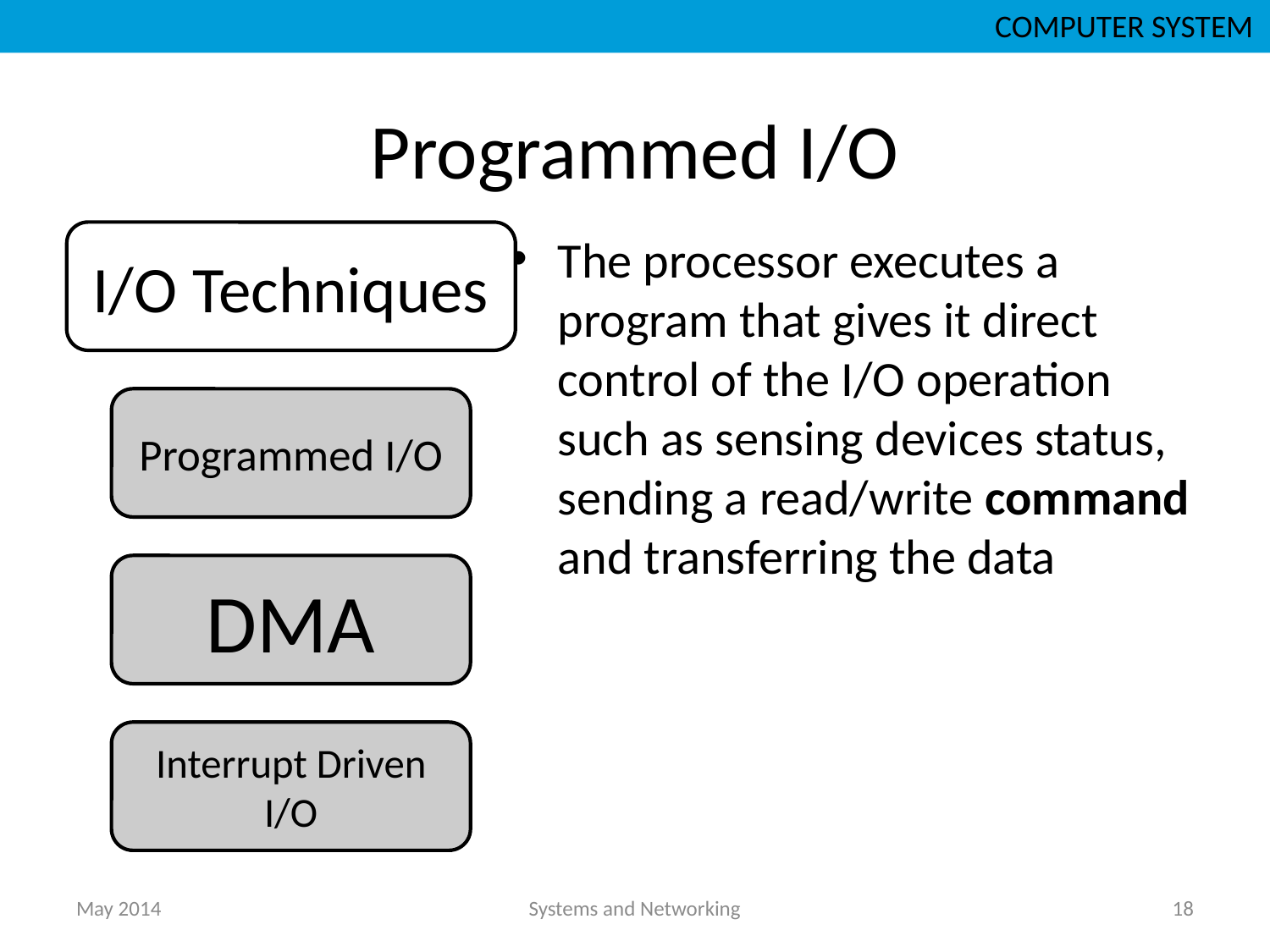

COMPUTER SYSTEM
# Programmed I/O
Programmed I/O
DMA
Interrupt Driven I/O
I/O Techniques
The processor executes a program that gives it direct control of the I/O operation such as sensing devices status, sending a read/write command and transferring the data
May 2014
Systems and Networking
18